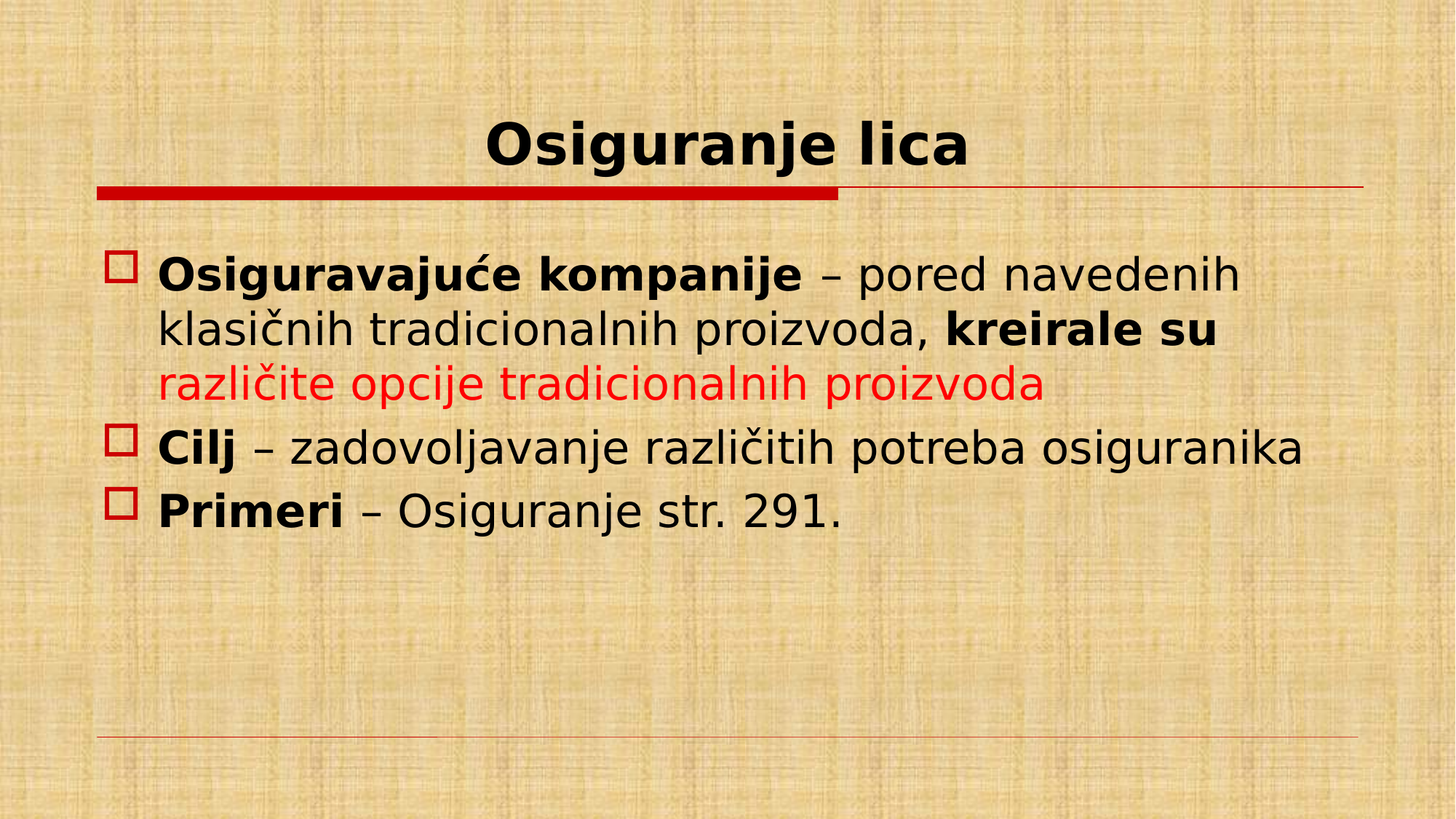

# Osiguranje lica
Osiguravajuće kompanije – pored navedenih klasičnih tradicionalnih proizvoda, kreirale su različite opcije tradicionalnih proizvoda
Cilj – zadovoljavanje različitih potreba osiguranika
Primeri – Osiguranje str. 291.